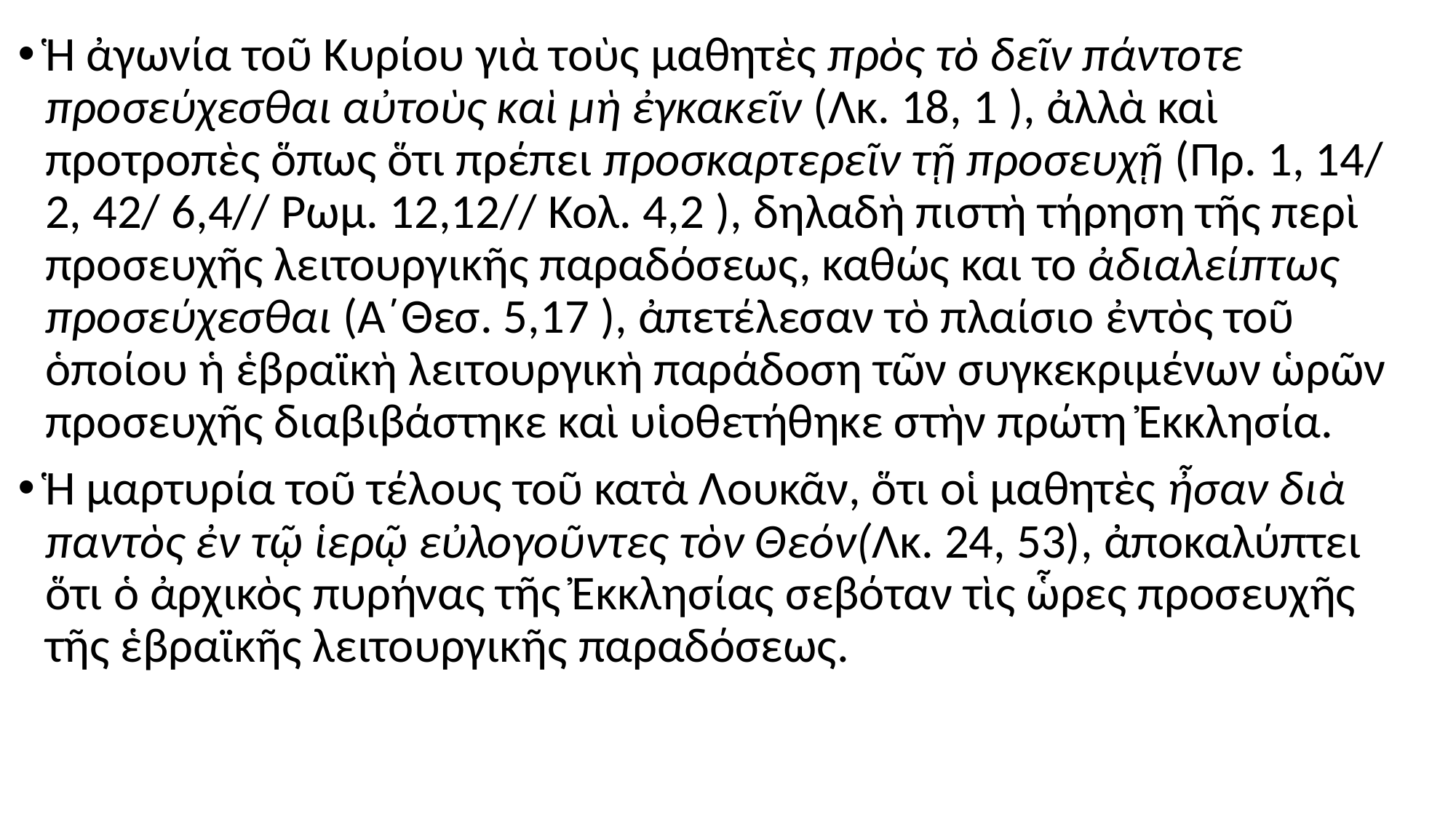

#
Ἡ ἀγωνία τοῦ Κυρίου γιὰ τοὺς μαθητὲς πρὸς τὸ δεῖν πάντοτε προσεύχεσθαι αὐτοὺς καὶ μὴ ἐγκακεῖν (Λκ. 18, 1 ), ἀλλὰ καὶ προτροπὲς ὅπως ὅτι πρέπει προσκαρτερεῖν τῇ προσευχῇ (Πρ. 1, 14/ 2, 42/ 6,4// Ρωμ. 12,12// Κολ. 4,2 ), δηλαδὴ πιστὴ τήρηση τῆς περὶ προσευχῆς λειτουργικῆς παραδόσεως, καθώς και το ἀδιαλείπτως προσεύχεσθαι (Α΄Θεσ. 5,17 ), ἀπετέλεσαν τὸ πλαίσιο ἐντὸς τοῦ ὁποίου ἡ ἑβραϊκὴ λειτουργικὴ παράδοση τῶν συγκεκριμένων ὡρῶν προσευχῆς διαβιβάστηκε καὶ υἱοθετήθηκε στὴν πρώτη Ἐκκλησία.
Ἡ μαρτυρία τοῦ τέλους τοῦ κατὰ Λουκᾶν, ὅτι οἱ μαθητὲς ἦσαν διὰ παντὸς ἐν τῷ ἱερῷ εὐλογοῦντες τὸν Θεόν(Λκ. 24, 53), ἀποκαλύπτει ὅτι ὁ ἀρχικὸς πυρήνας τῆς Ἐκκλησίας σεβόταν τὶς ὧρες προσευχῆς τῆς ἑβραϊκῆς λειτουργικῆς παραδόσεως.